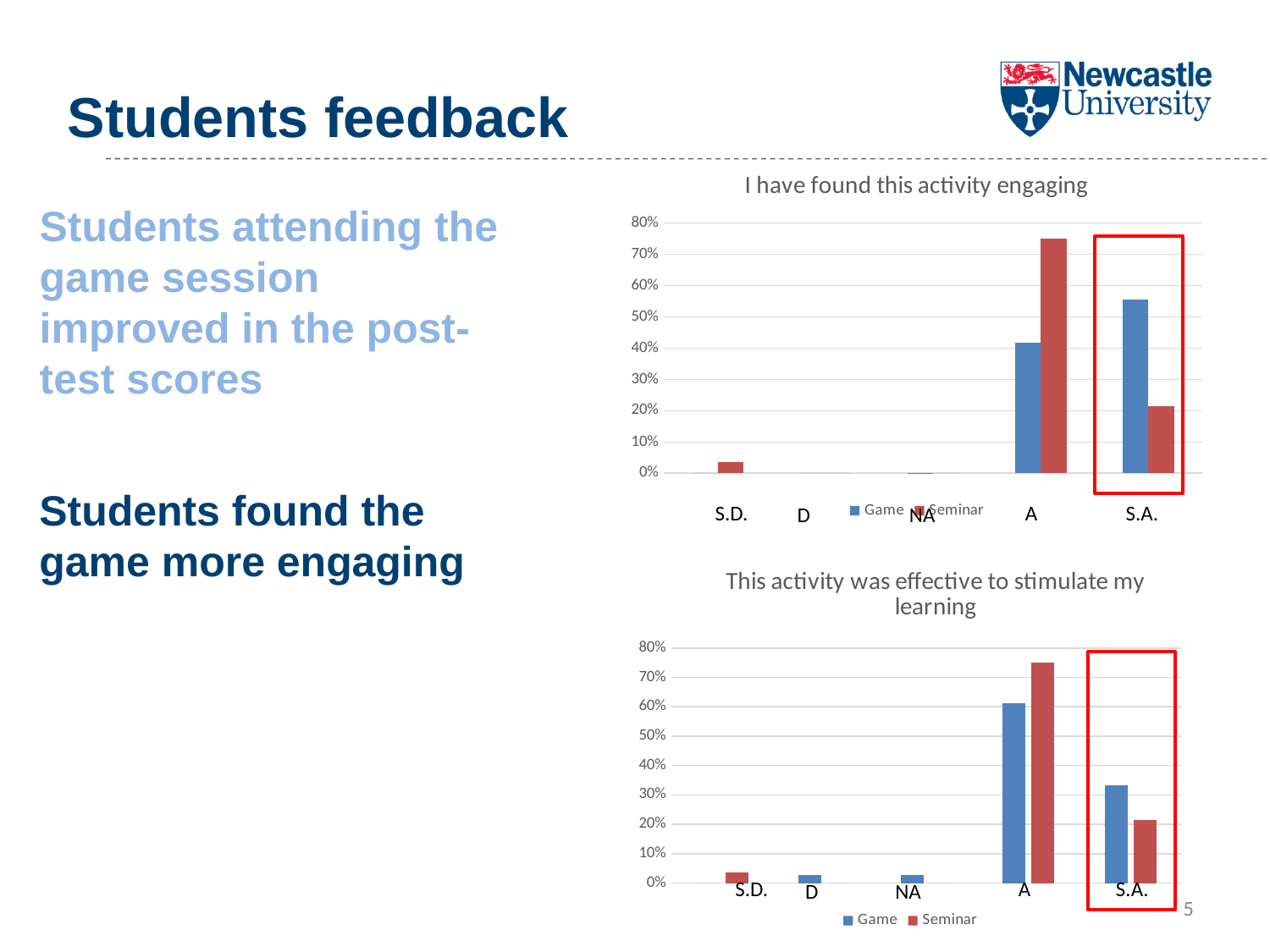

Students feedback

### Chart: I have found this activity engaging

| Category |  |  |
|---|---|---|
# Students attending the game session improved in the post-test scores

Students found the game more engaging
S.D.
A
S.A.
D
NA

### Chart: This activity was effective to stimulate my learning

| Category |  |  |
|---|---|---|
S.D.
A
S.A.
D
NA

5